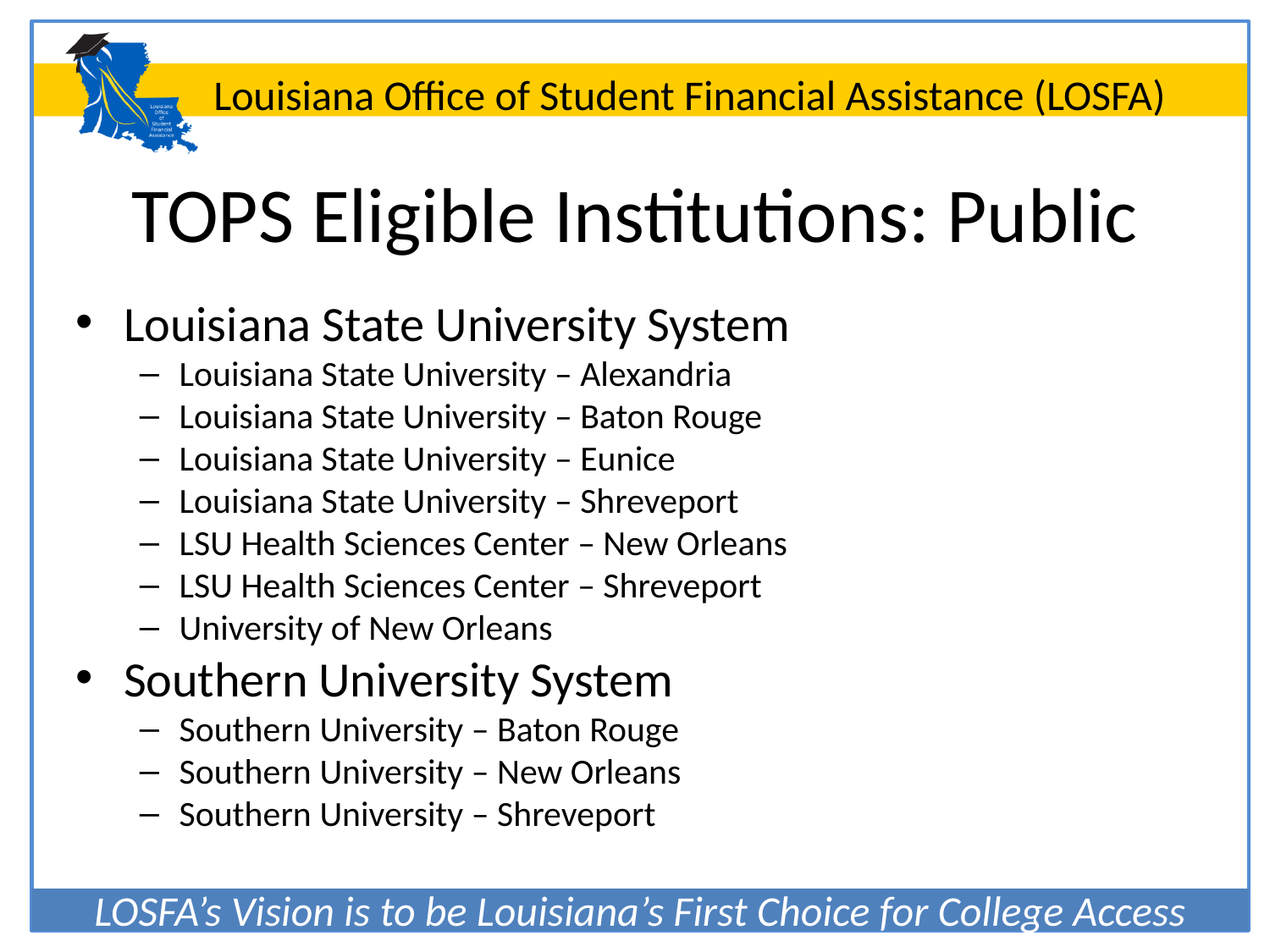

# TOPS Eligible Institutions: Public
Louisiana State University System
Louisiana State University – Alexandria
Louisiana State University – Baton Rouge
Louisiana State University – Eunice
Louisiana State University – Shreveport
LSU Health Sciences Center – New Orleans
LSU Health Sciences Center – Shreveport
University of New Orleans
Southern University System
Southern University – Baton Rouge
Southern University – New Orleans
Southern University – Shreveport